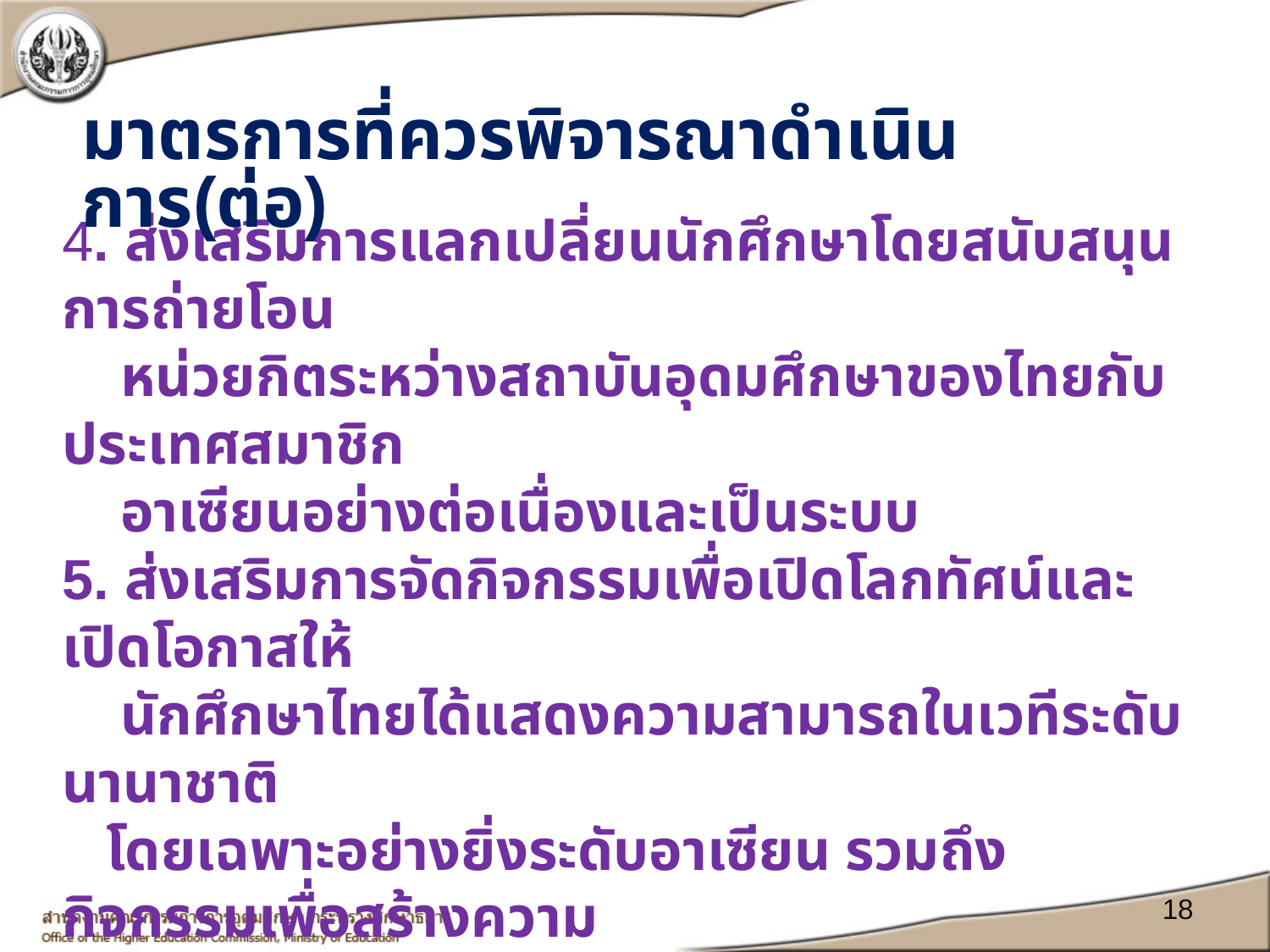

มาตรการที่ควรพิจารณาดำเนินการ(ต่อ)

4. ส่งเสริมการแลกเปลี่ยนนักศึกษาโดยสนับสนุนการถ่ายโอน
    หน่วยกิตระหว่างสถาบันอุดมศึกษาของไทยกับประเทศสมาชิก
    อาเซียนอย่างต่อเนื่องและเป็นระบบ
5. ส่งเสริมการจัดกิจกรรมเพื่อเปิดโลกทัศน์และเปิดโอกาสให้
    นักศึกษาไทยได้แสดงความสามารถในเวทีระดับนานาชาติ
   โดยเฉพาะอย่างยิ่งระดับอาเซียน รวมถึงกิจกรรมเพื่อสร้างความ
    ตระหนักในการเป็นพลเมืองอาเซียน

18